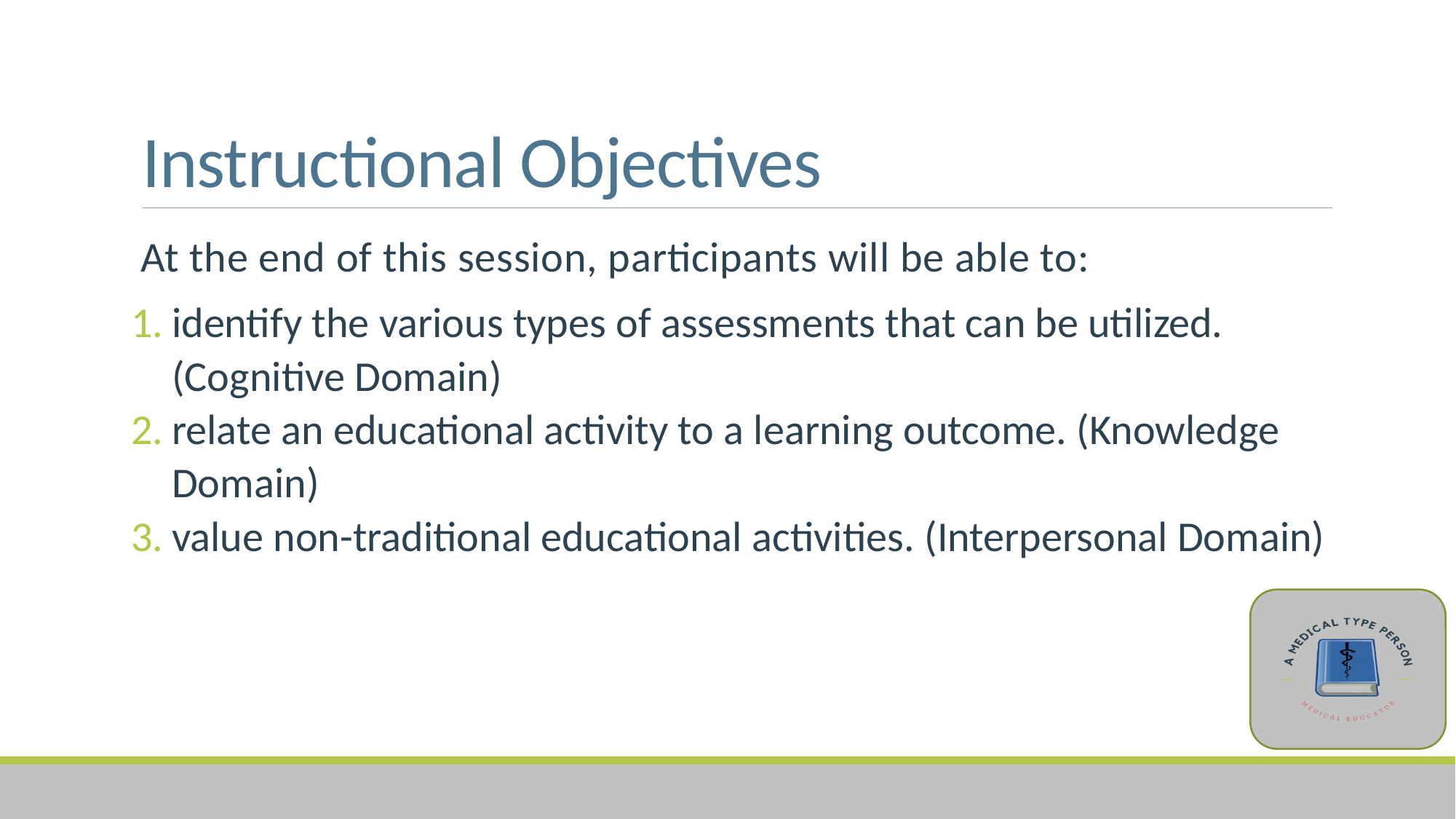

# Instructional Objectives
At the end of this session, participants will be able to:
identify the various types of assessments that can be utilized. (Cognitive Domain)
relate an educational activity to a learning outcome. (Knowledge Domain)
value non-traditional educational activities. (Interpersonal Domain)